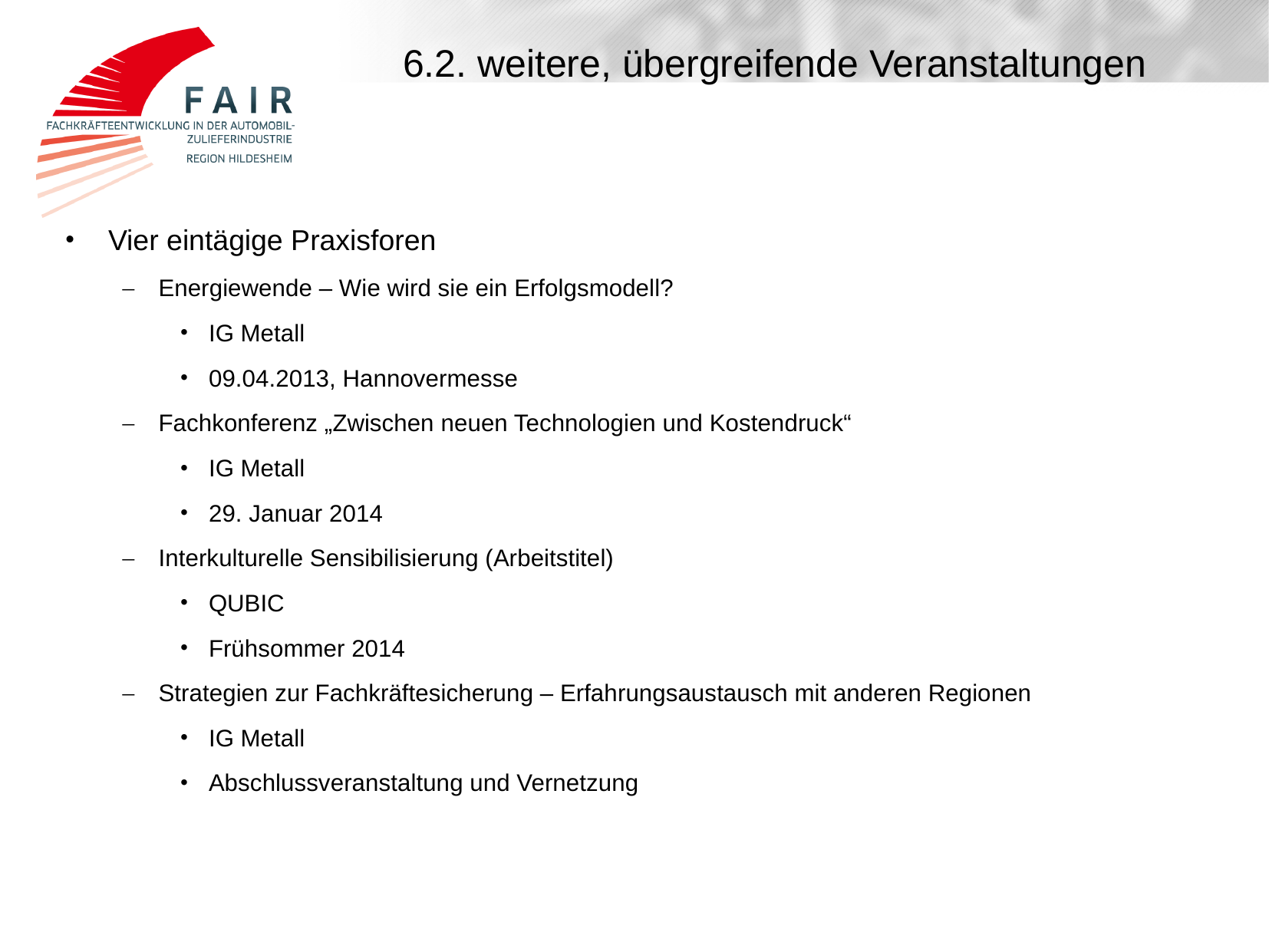

# 6.2. weitere, übergreifende Veranstaltungen
Vier eintägige Praxisforen
Energiewende – Wie wird sie ein Erfolgsmodell?
IG Metall
09.04.2013, Hannovermesse
Fachkonferenz „Zwischen neuen Technologien und Kostendruck“
IG Metall
29. Januar 2014
Interkulturelle Sensibilisierung (Arbeitstitel)
QUBIC
Frühsommer 2014
Strategien zur Fachkräftesicherung – Erfahrungsaustausch mit anderen Regionen
IG Metall
Abschlussveranstaltung und Vernetzung